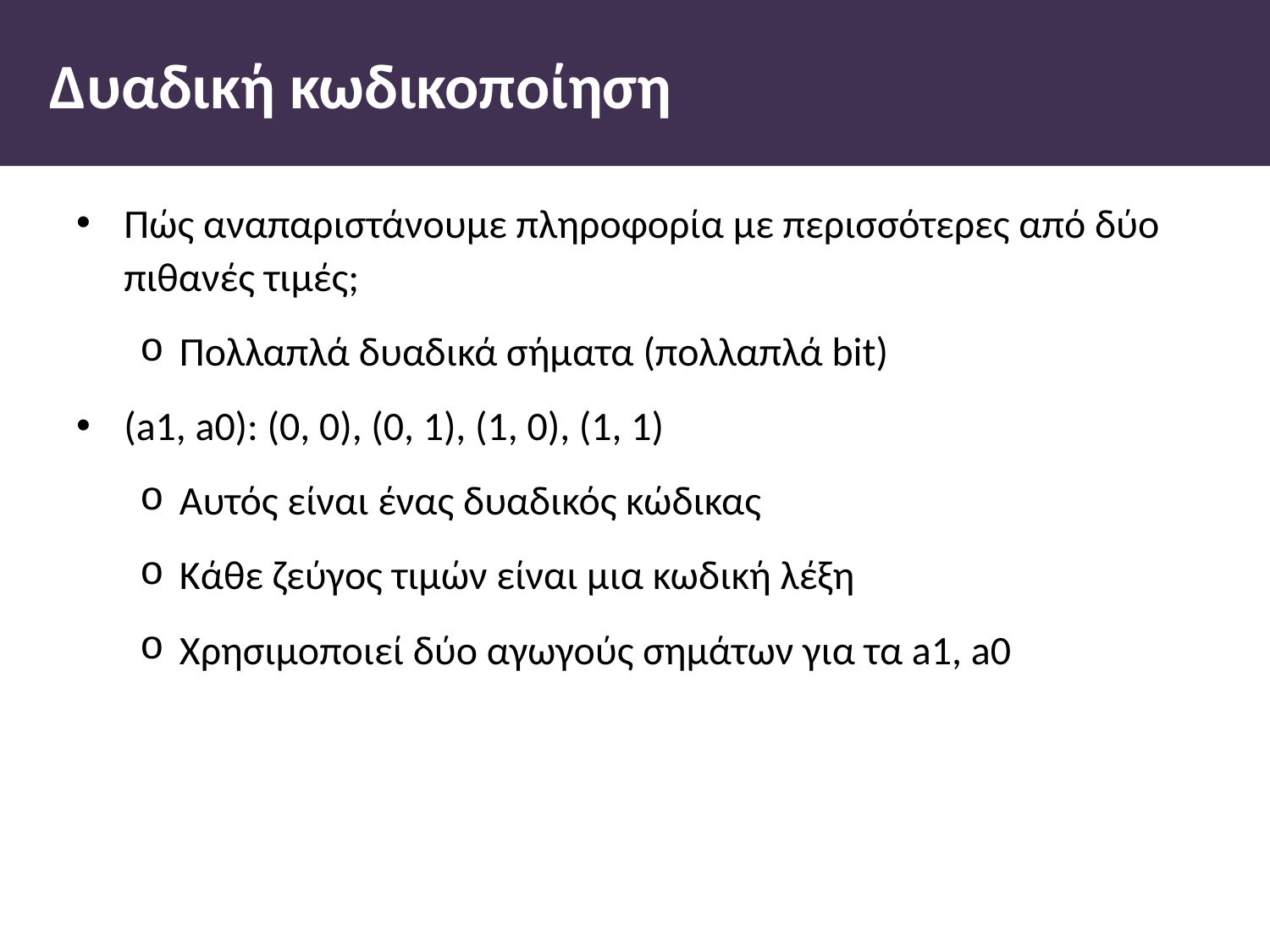

# ∆υαδική κωδικοποίηση
Πώς αναπαριστάνουµε πληροφορία µε περισσότερες από δύο πιθανές τιµές;
Πολλαπλά δυαδικά σήµατα (πολλαπλά bit)
(a1, a0): (0, 0), (0, 1), (1, 0), (1, 1)
Αυτός είναι ένας δυαδικός κώδικας
Κάθε ζεύγος τιµών είναι µια κωδική λέξη
Χρησιµοποιεί δύο αγωγούς σηµάτων για τα a1, a0